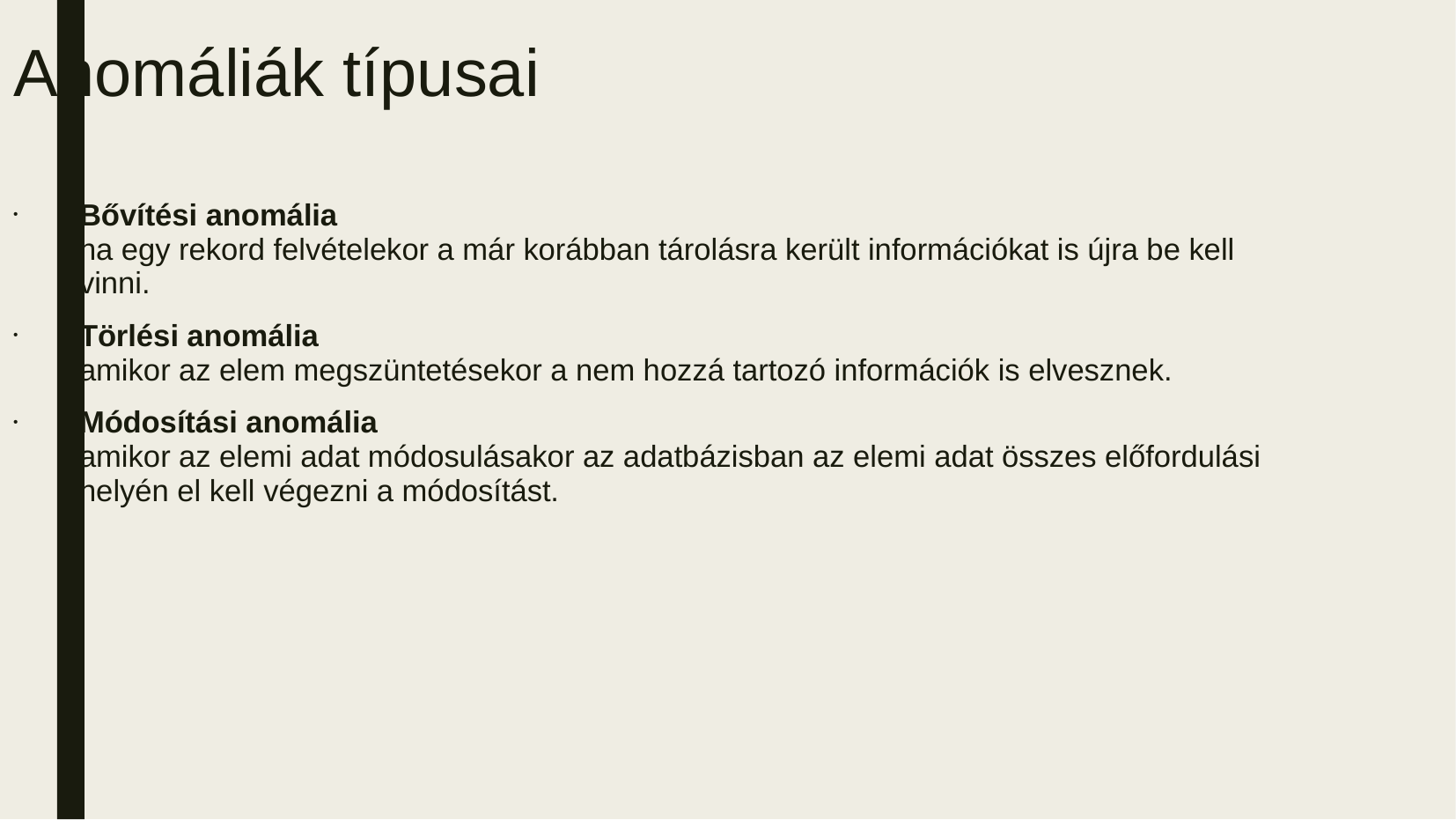

Anomáliák típusai
Bővítési anomália
ha egy rekord felvételekor a már korábban tárolásra került információkat is újra be kell vinni.
Törlési anomália
amikor az elem megszüntetésekor a nem hozzá tartozó információk is elvesznek.
Módosítási anomália
amikor az elemi adat módosulásakor az adatbázisban az elemi adat összes előfordulási helyén el kell végezni a módosítást.